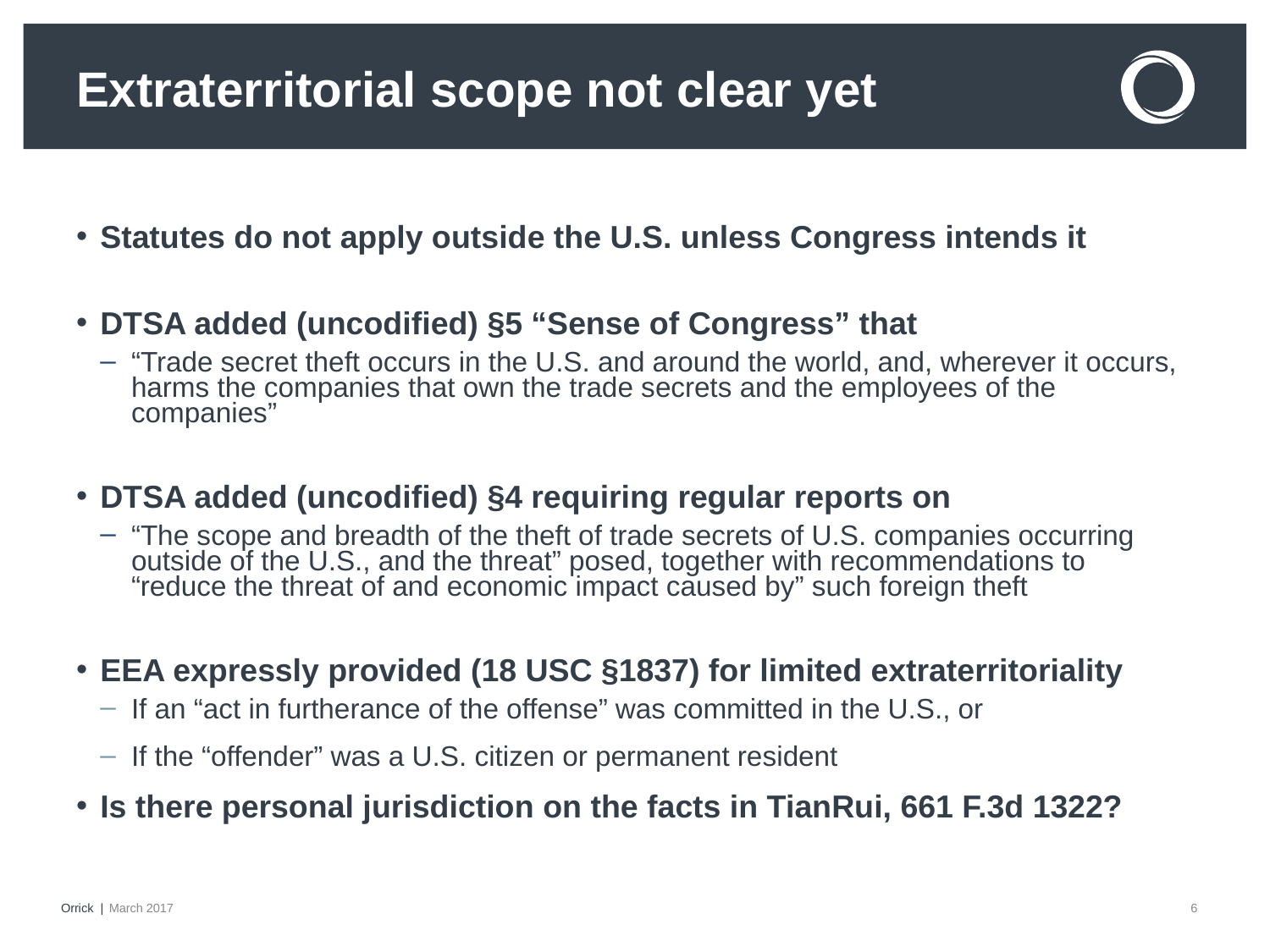

# Extraterritorial scope not clear yet
Statutes do not apply outside the U.S. unless Congress intends it
DTSA added (uncodified) §5 “Sense of Congress” that
“Trade secret theft occurs in the U.S. and around the world, and, wherever it occurs, harms the companies that own the trade secrets and the employees of the companies”
DTSA added (uncodified) §4 requiring regular reports on
“The scope and breadth of the theft of trade secrets of U.S. companies occurring outside of the U.S., and the threat” posed, together with recommendations to “reduce the threat of and economic impact caused by” such foreign theft
EEA expressly provided (18 USC §1837) for limited extraterritoriality
If an “act in furtherance of the offense” was committed in the U.S., or
If the “offender” was a U.S. citizen or permanent resident
Is there personal jurisdiction on the facts in TianRui, 661 F.3d 1322?

March 2017
6